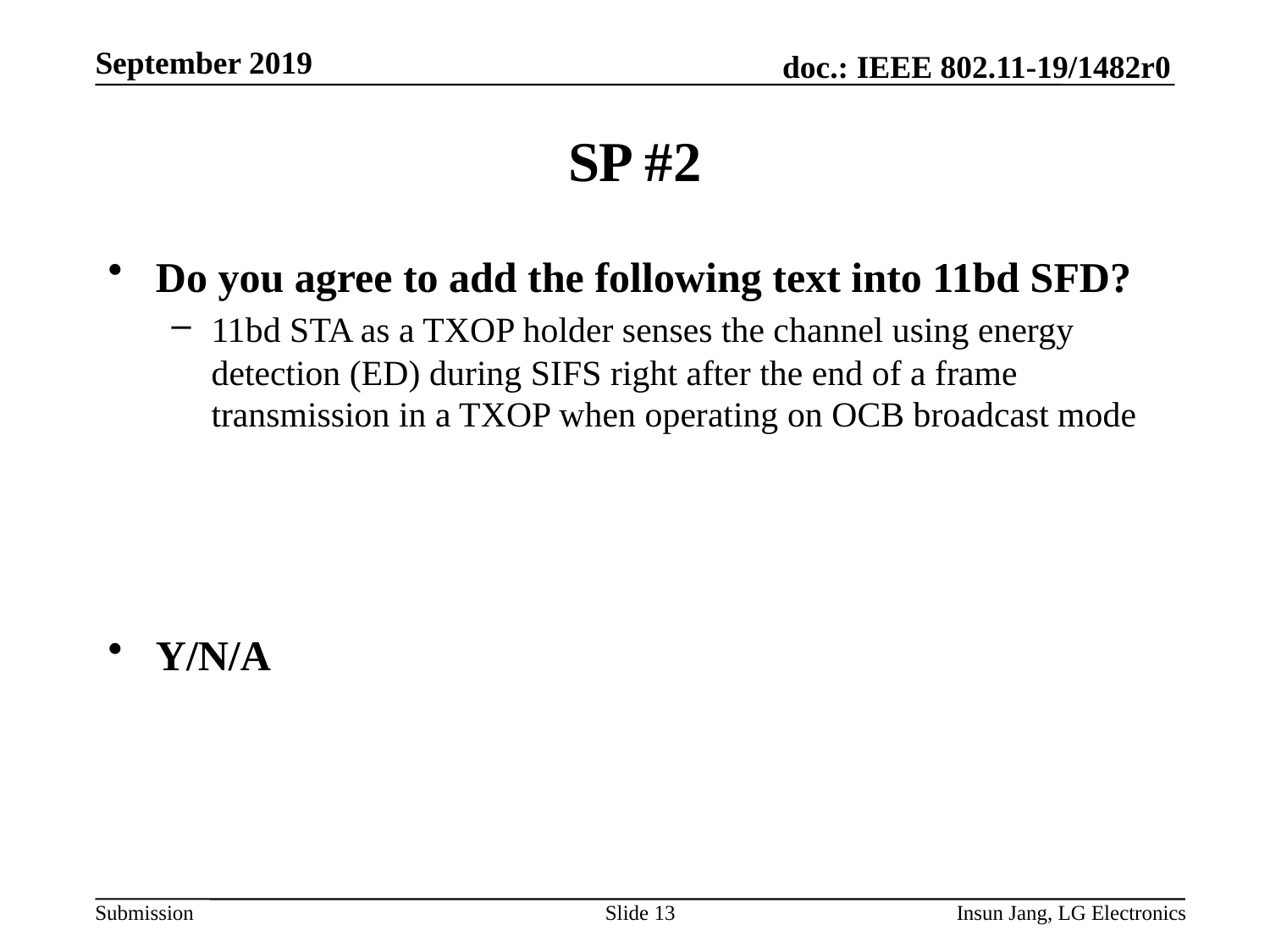

# SP #2
Do you agree to add the following text into 11bd SFD?
11bd STA as a TXOP holder senses the channel using energy detection (ED) during SIFS right after the end of a frame transmission in a TXOP when operating on OCB broadcast mode

Y/N/A
Slide 13
Insun Jang, LG Electronics